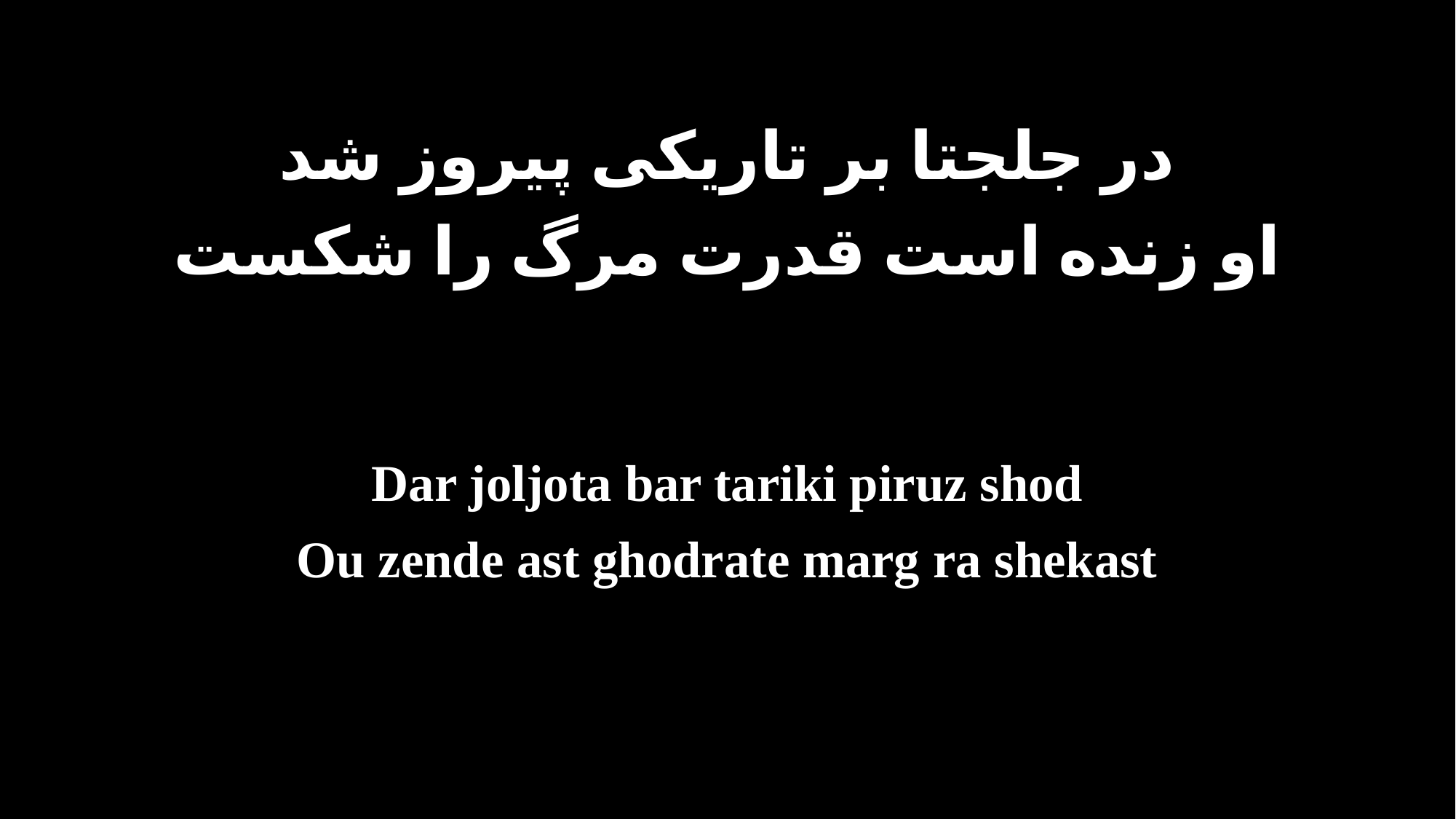

در جلجتا بر تاریکی پیروز شد
او زنده است قدرت مرگ را شکست

Dar joljota bar tariki piruz shod
Ou zende ast ghodrate marg ra shekast